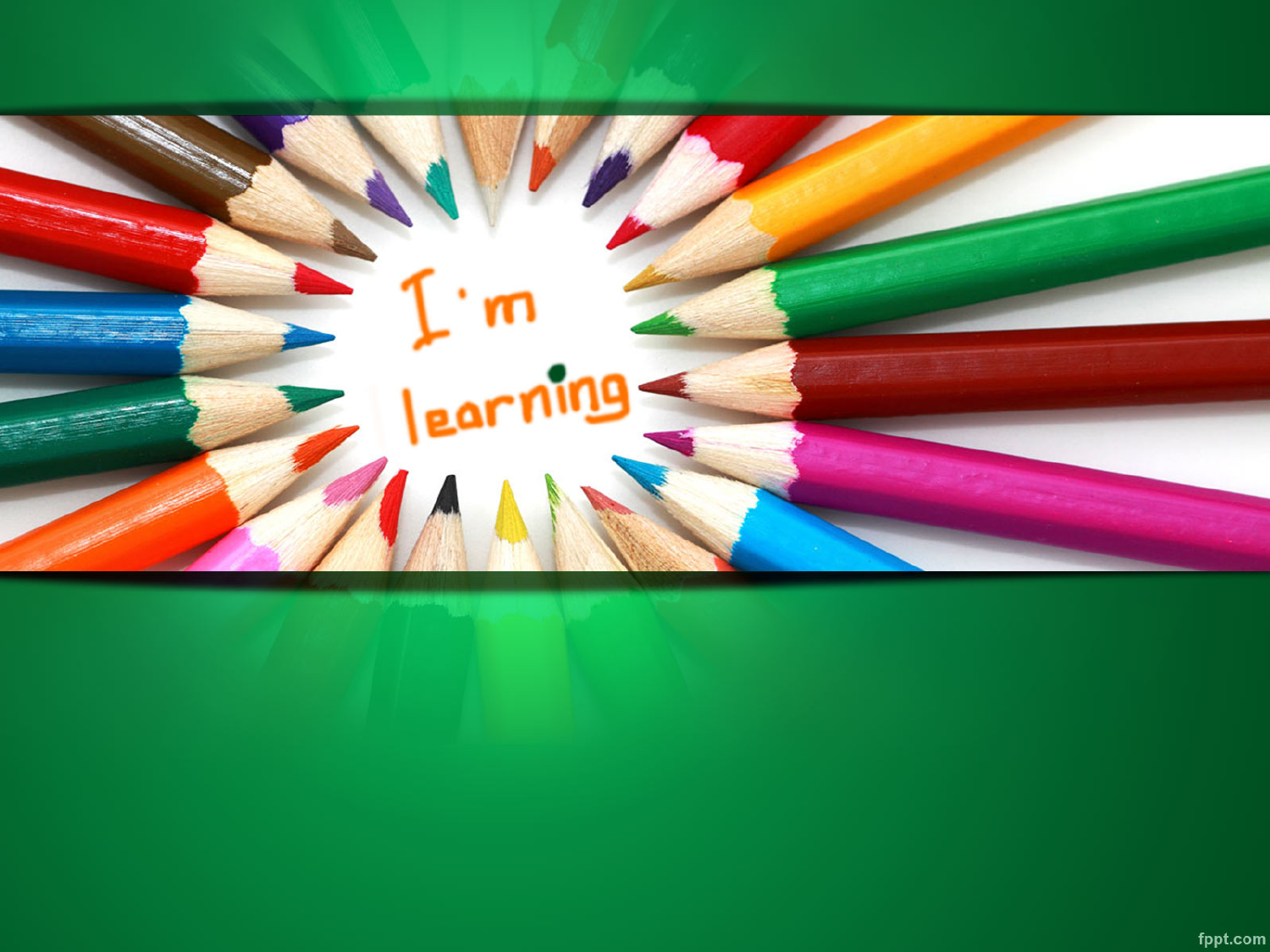

# Османова Айше Эдемовна, педагог дополнительного образования по английскому языку МБДОУ «Детский сад «Журавлик» село Укромное» 2016 АНГЛИЙСКИЙ  ЯЗЫК  В ДОШКОЛЬНОМ  ОБРАЗОВАНИИ